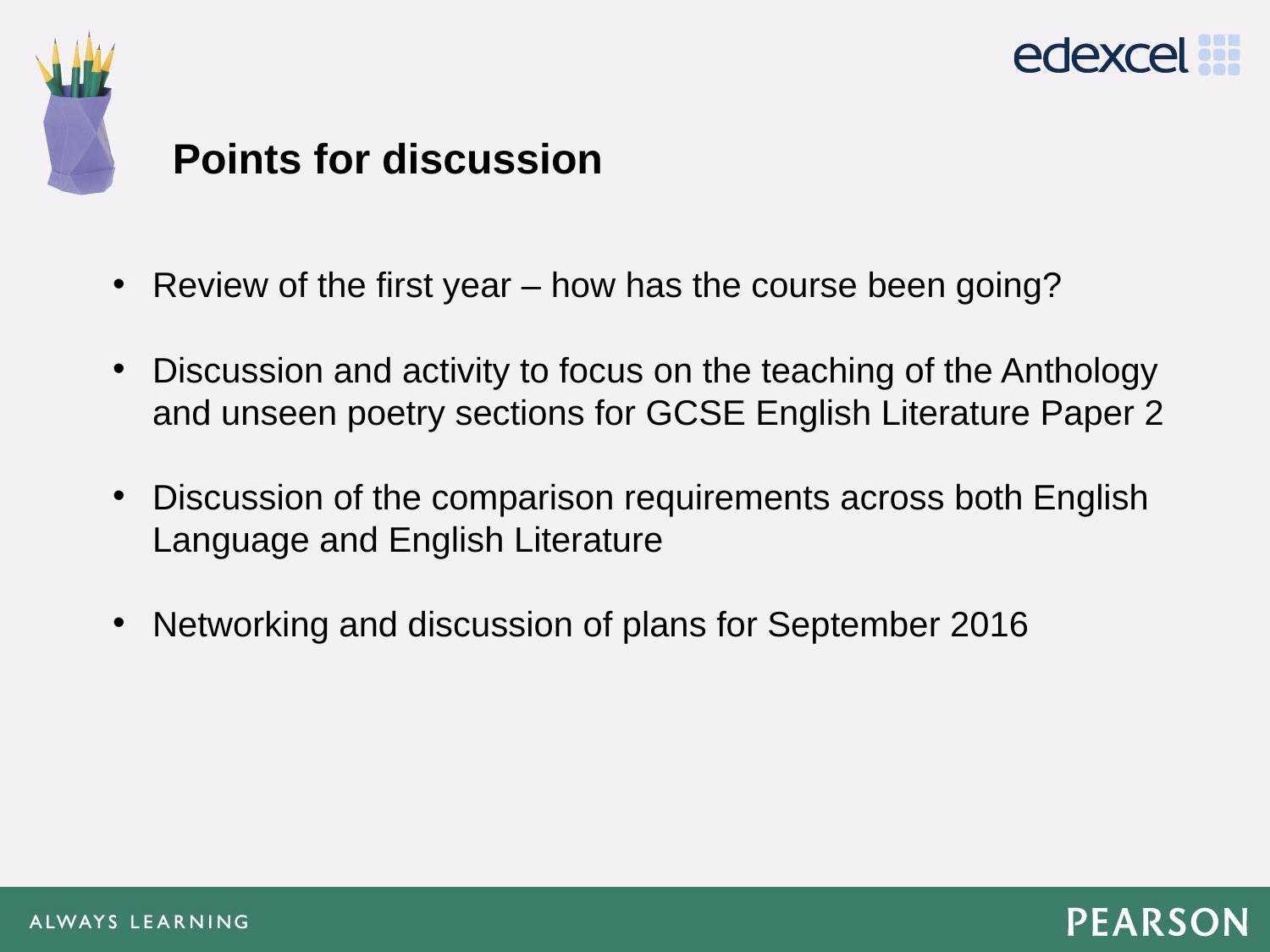

# Points for discussion
Review of the first year – how has the course been going?

Discussion and activity to focus on the teaching of the Anthology and unseen poetry sections for GCSE English Literature Paper 2

Discussion of the comparison requirements across both English Language and English Literature

Networking and discussion of plans for September 2016